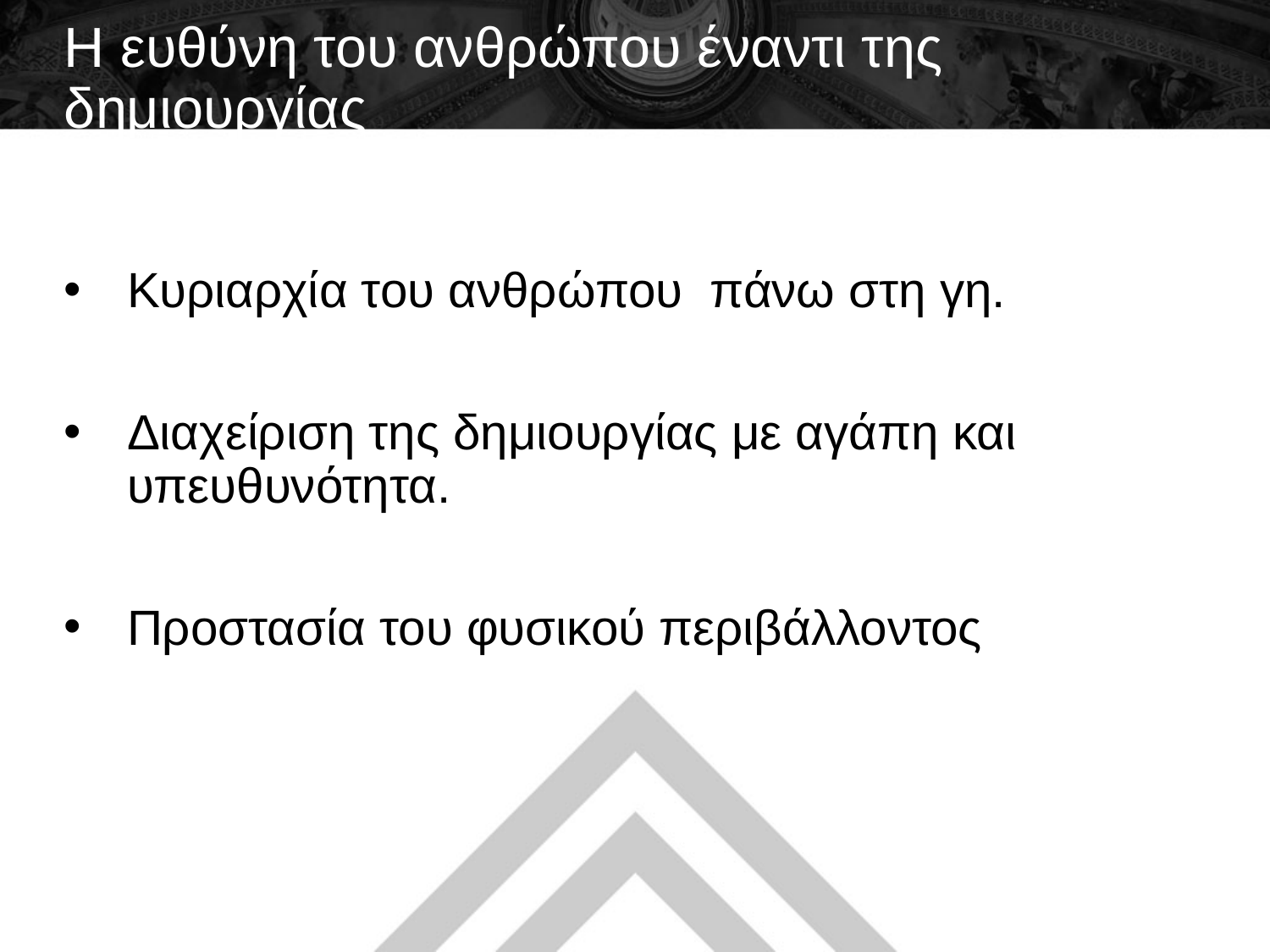

# Η ευθύνη του ανθρώπου έναντι της δημιουργίας
Κυριαρχία του ανθρώπου  πάνω στη γη.

Διαχείριση της δημιουργίας με αγάπη και υπευθυνότητα.

Προστασία του φυσικού περιβάλλοντος